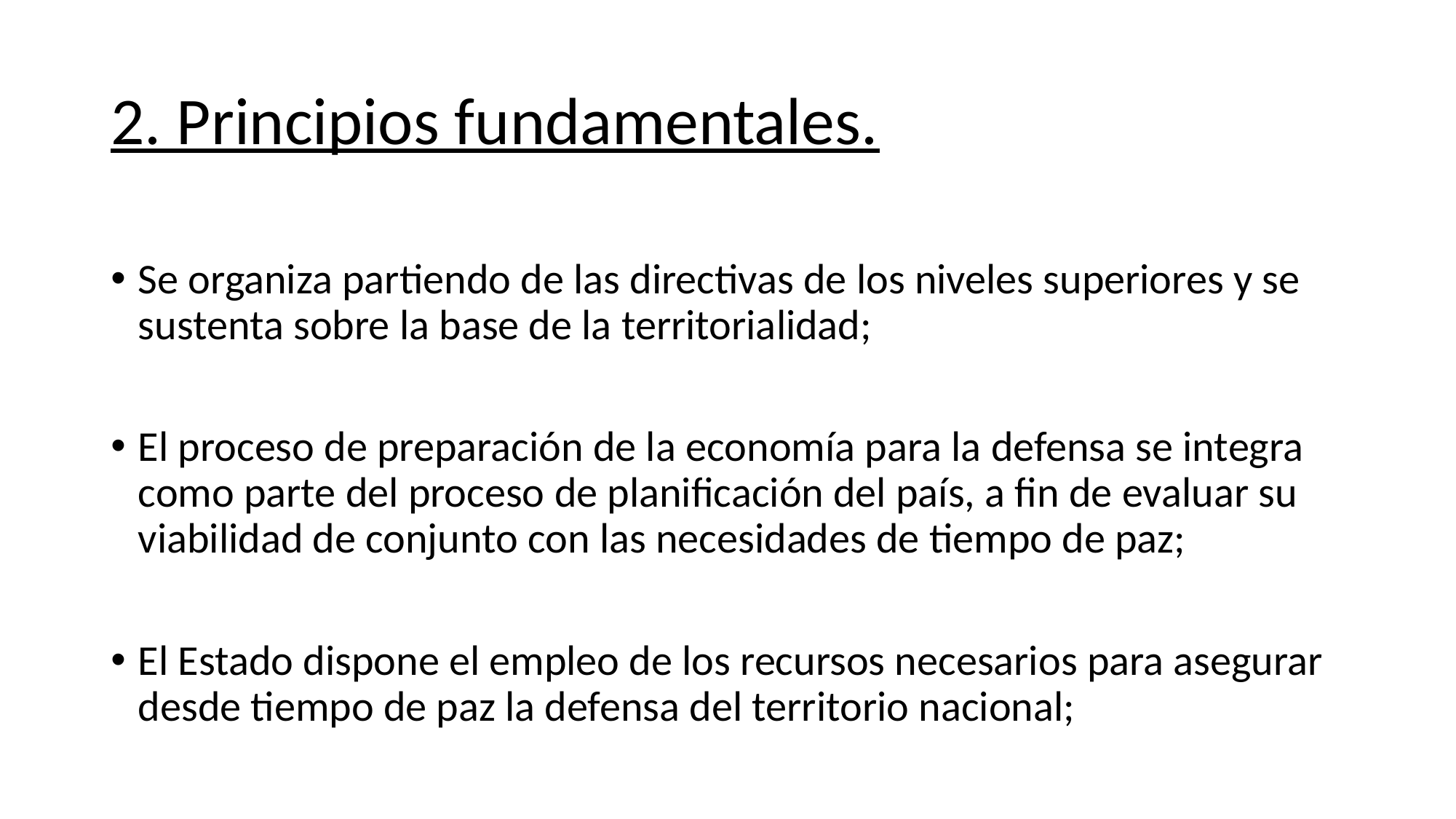

# 2. Principios fundamentales.
Se organiza partiendo de las directivas de los niveles superiores y se sustenta sobre la base de la territorialidad;

El proceso de preparación de la economía para la defensa se integra como parte del proceso de planificación del país, a fin de evaluar su viabilidad de conjunto con las necesidades de tiempo de paz;

El Estado dispone el empleo de los recursos necesarios para asegurar desde tiempo de paz la defensa del territorio nacional;